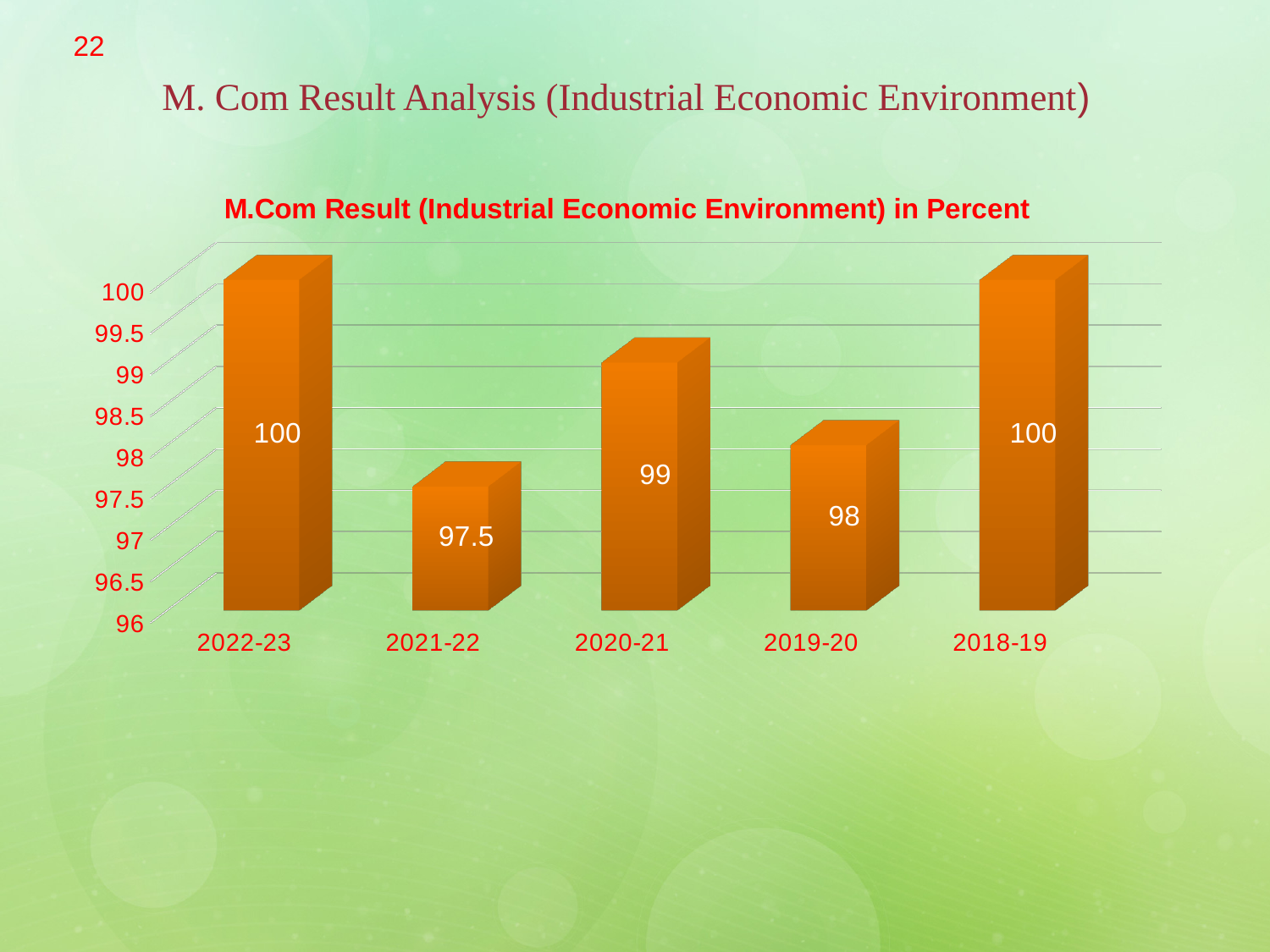

22
M. Com Result Analysis (Industrial Economic Environment)

[unsupported chart]